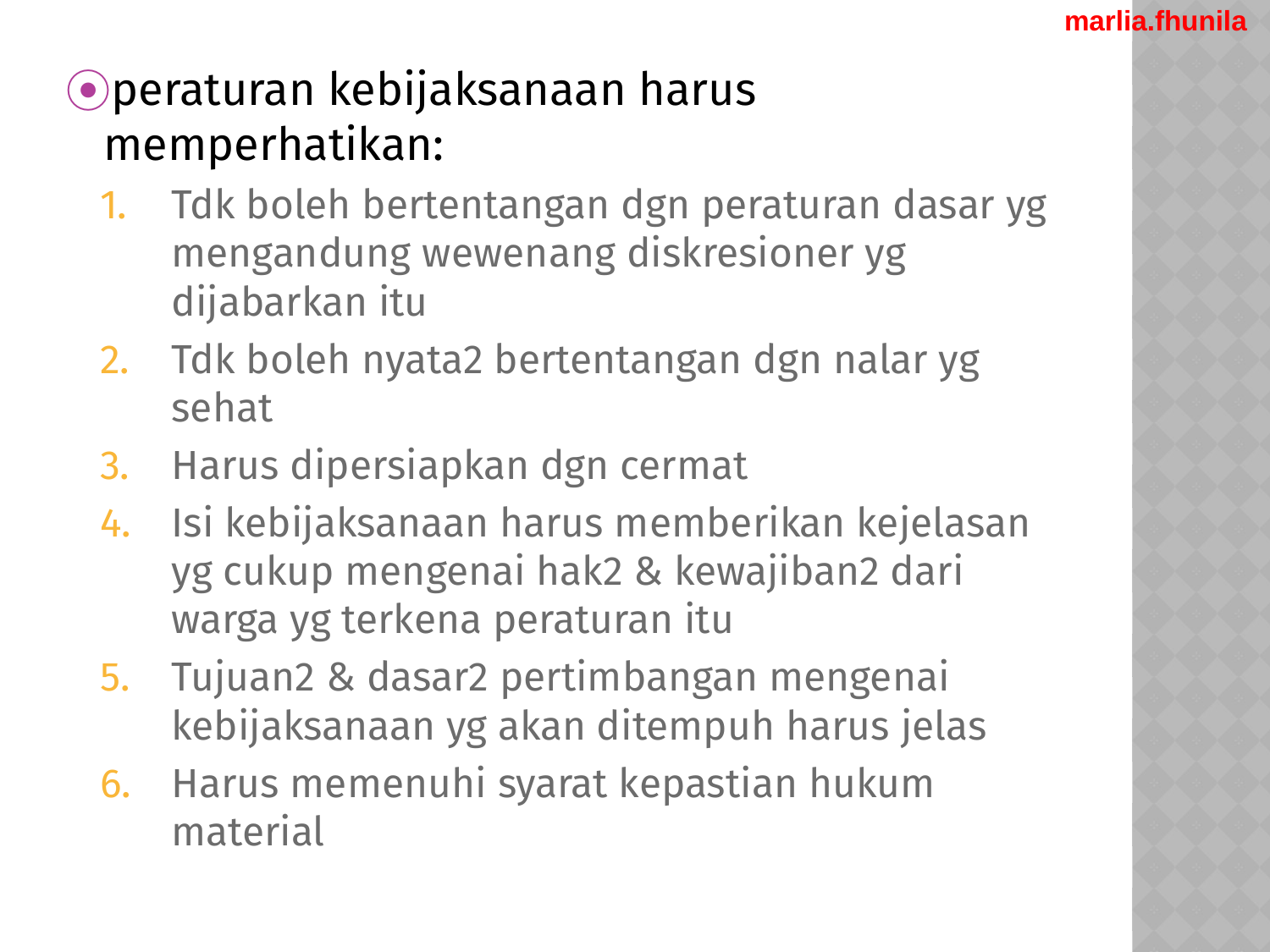

marlia.fhunila
peraturan kebijaksanaan harus memperhatikan:
Tdk boleh bertentangan dgn peraturan dasar yg mengandung wewenang diskresioner yg dijabarkan itu
Tdk boleh nyata2 bertentangan dgn nalar yg sehat
Harus dipersiapkan dgn cermat
Isi kebijaksanaan harus memberikan kejelasan yg cukup mengenai hak2 & kewajiban2 dari warga yg terkena peraturan itu
Tujuan2 & dasar2 pertimbangan mengenai kebijaksanaan yg akan ditempuh harus jelas
Harus memenuhi syarat kepastian hukum material